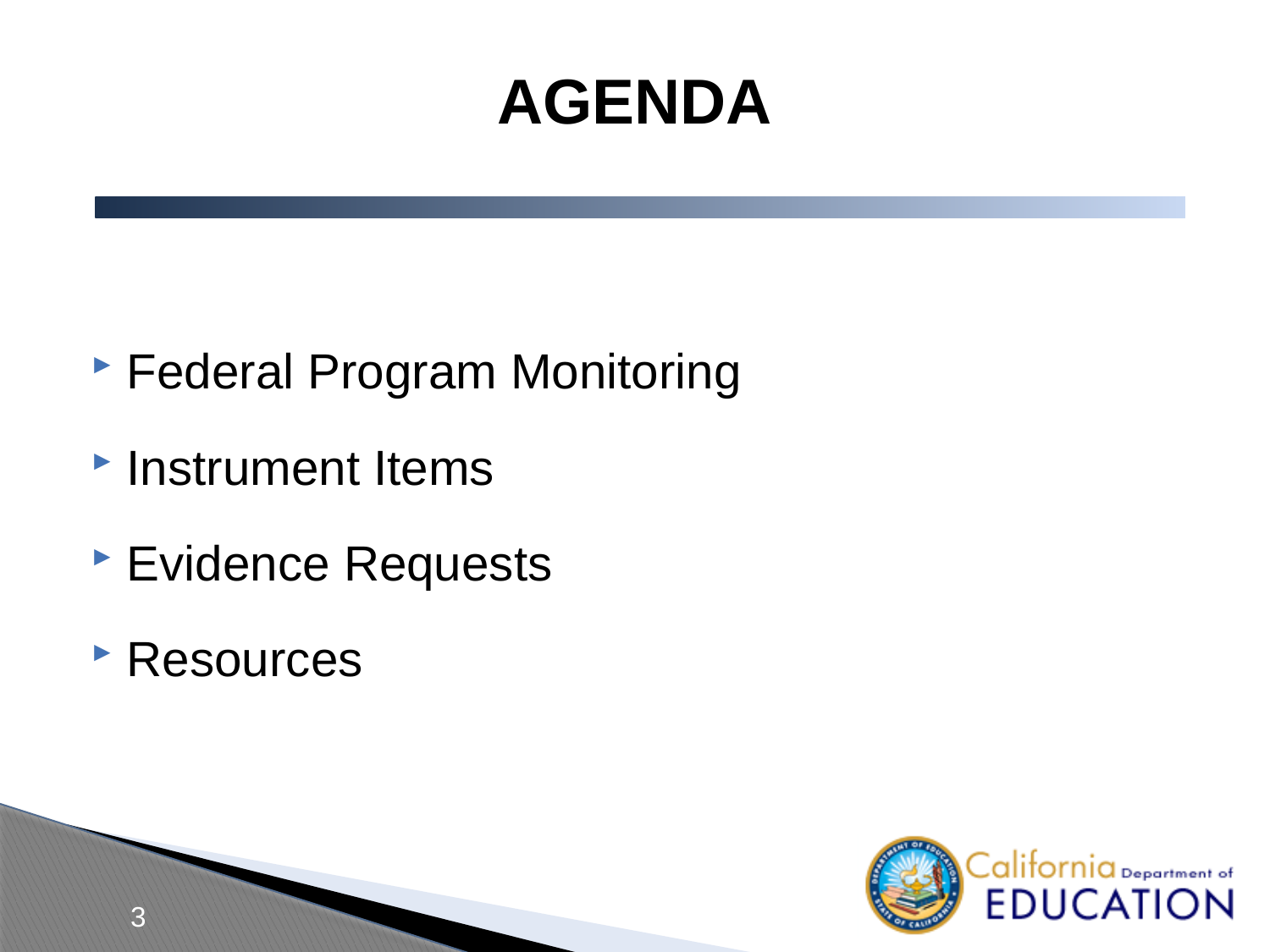

# AGENDA

Federal Program Monitoring
Instrument Items
Evidence Requests
Resources

3